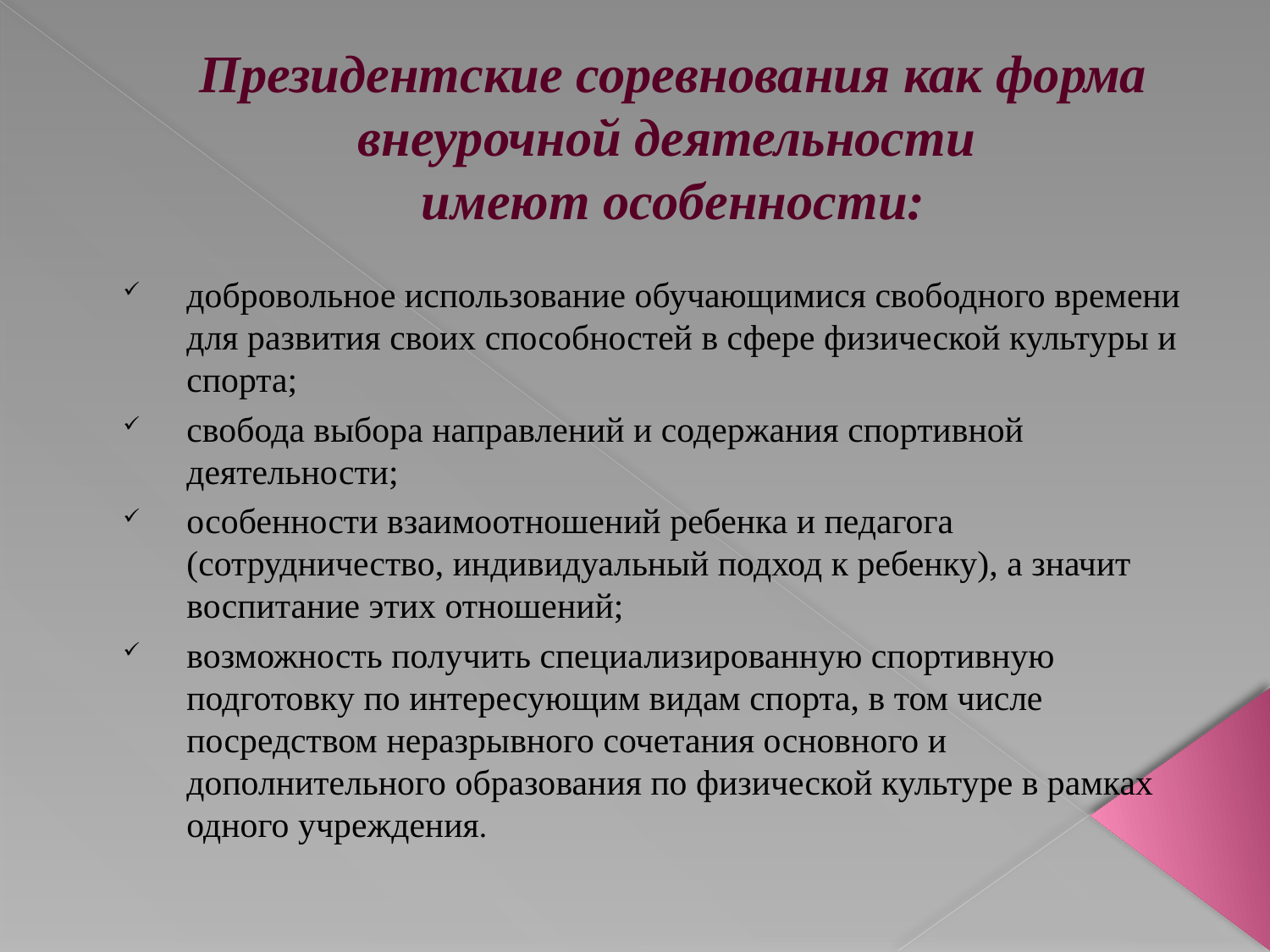

# Президентские соревнования как форма внеурочной деятельности имеют особенности:
добровольное использование обучающимися свободного времени для развития своих способностей в сфере физической культуры и спорта;
свобода выбора направлений и содержания спортивной деятельности;
особенности взаимоотношений ребенка и педагога (сотрудничество, индивидуальный подход к ребенку), а значит воспитание этих отношений;
возможность получить специализированную спортивную подготовку по интересующим видам спорта, в том числе посредством неразрывного сочетания основного и дополнительного образования по физической культуре в рамках одного учреждения.